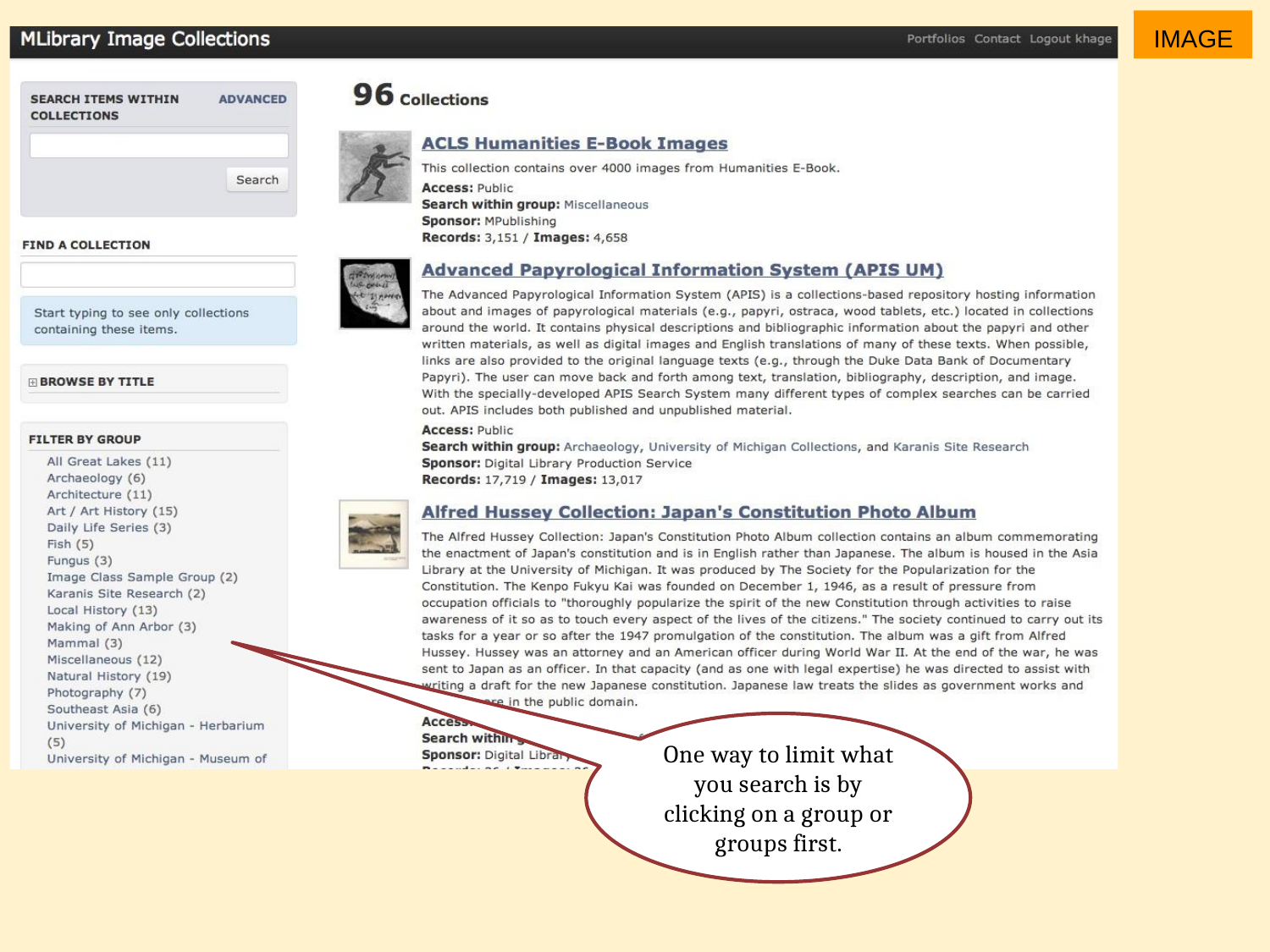

IMAGE

One way to limit what you search is by clicking on a group or groups first.